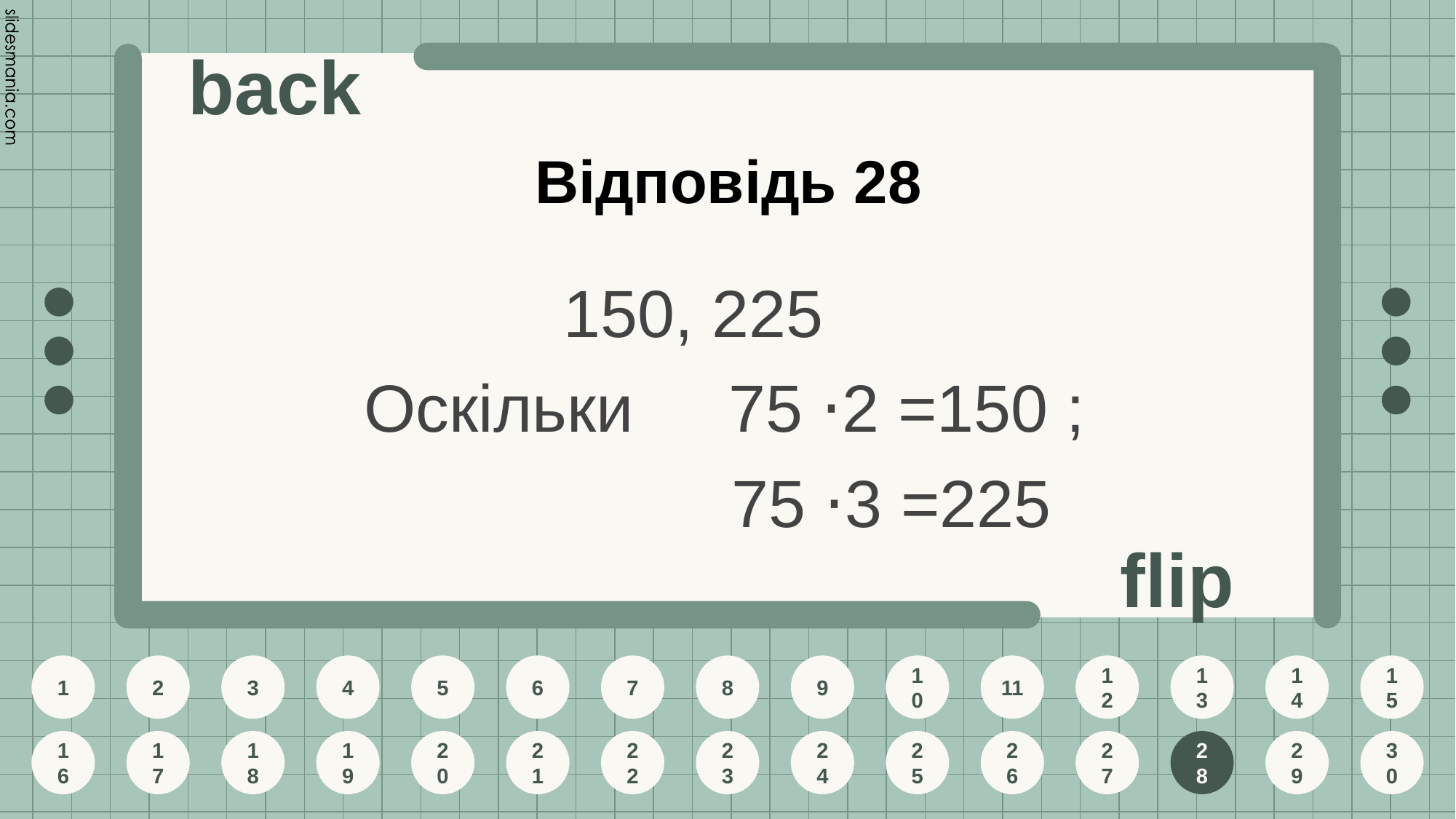

# Відповідь 28
150, 225
 Оскільки	   75 ⋅2 =150 ;
			75 ⋅3 =225

28